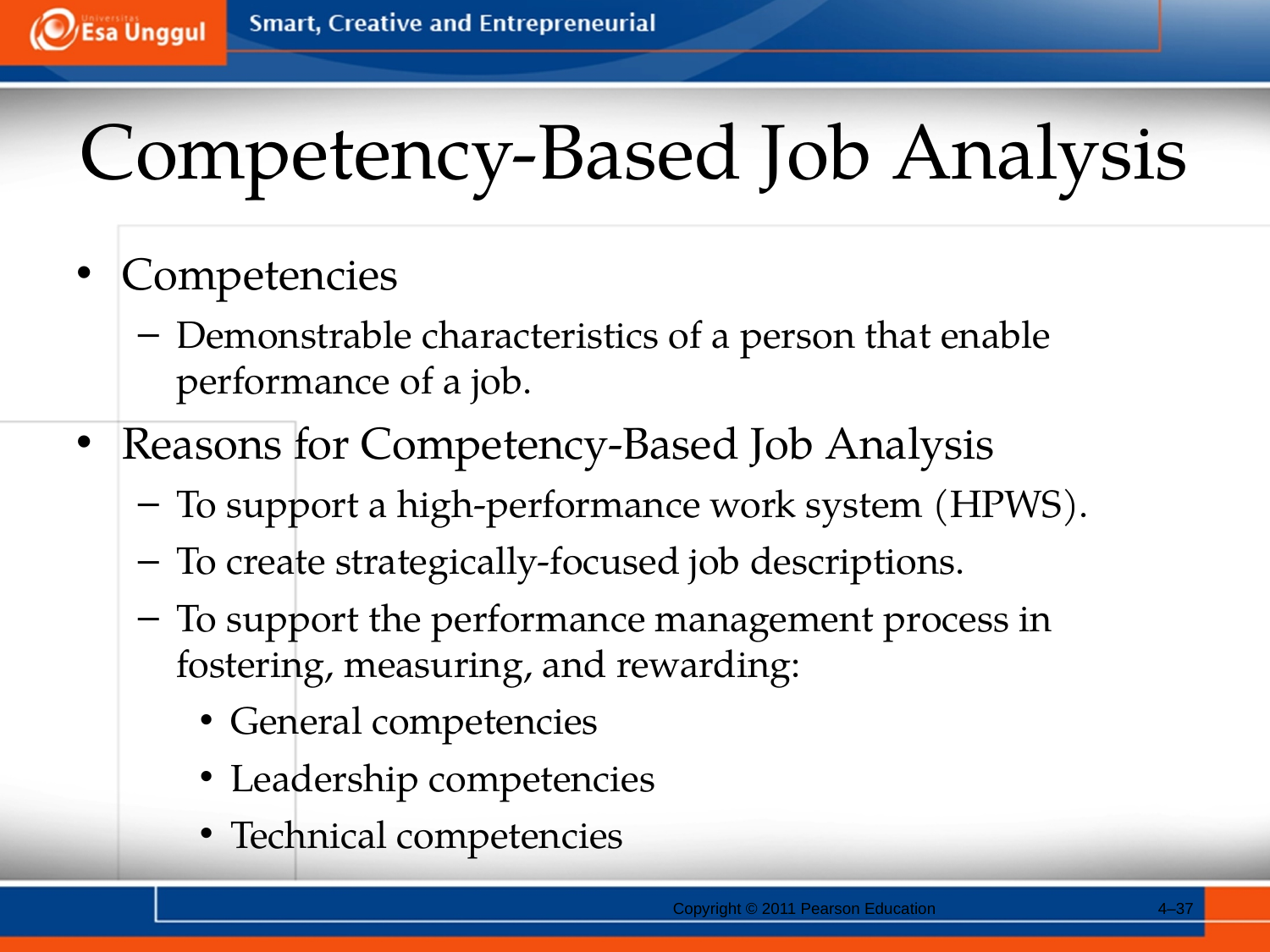

# Competency-Based Job Analysis
Competencies
Demonstrable characteristics of a person that enable performance of a job.
Reasons for Competency-Based Job Analysis
To support a high-performance work system (HPWS).
To create strategically-focused job descriptions.
To support the performance management process in fostering, measuring, and rewarding:
General competencies
Leadership competencies
Technical competencies
Copyright © 2011 Pearson Education
4–37